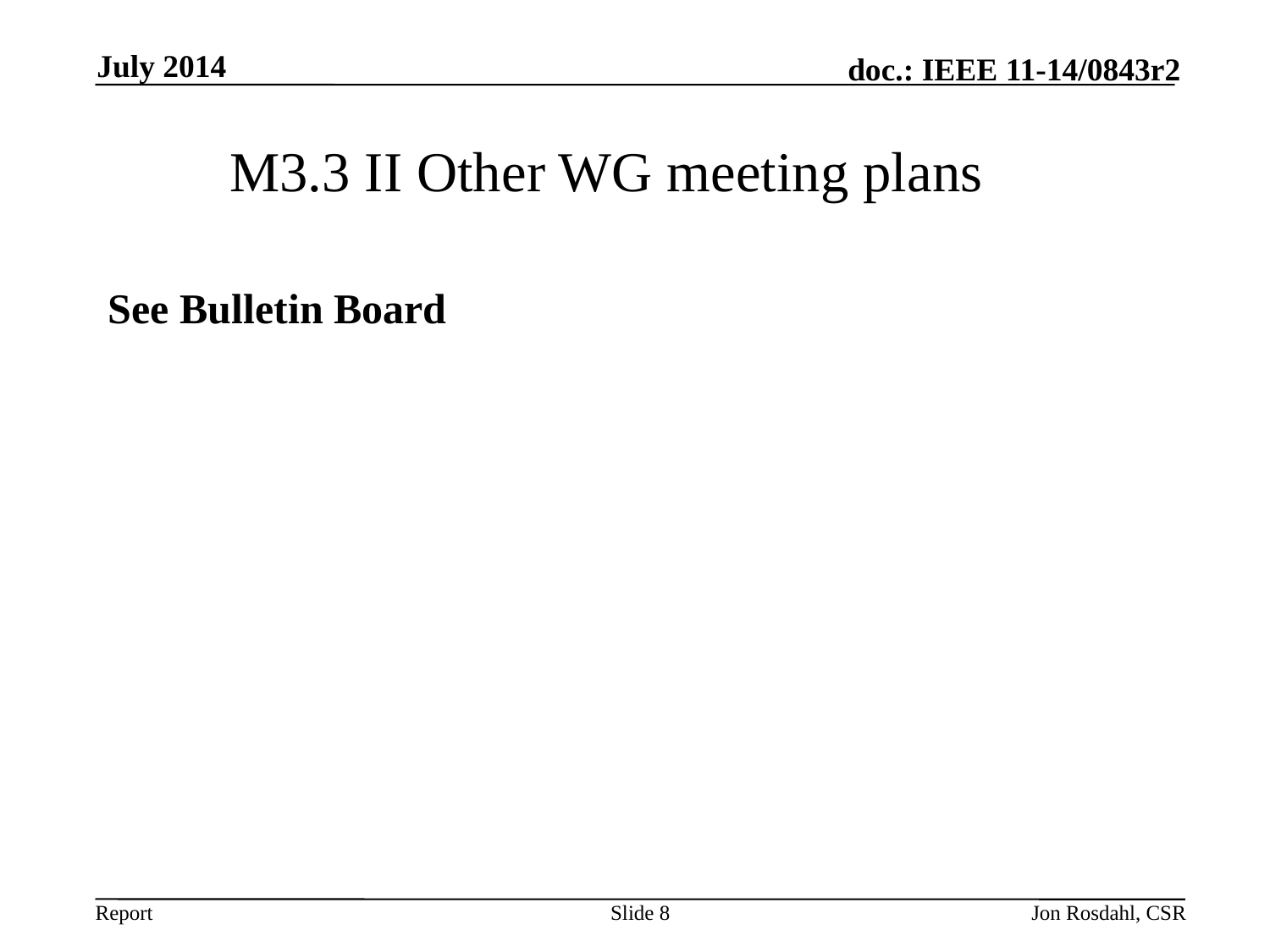

July 2014
# M3.3 II Other WG meeting plans
See Bulletin Board
Slide 8
Jon Rosdahl, CSR